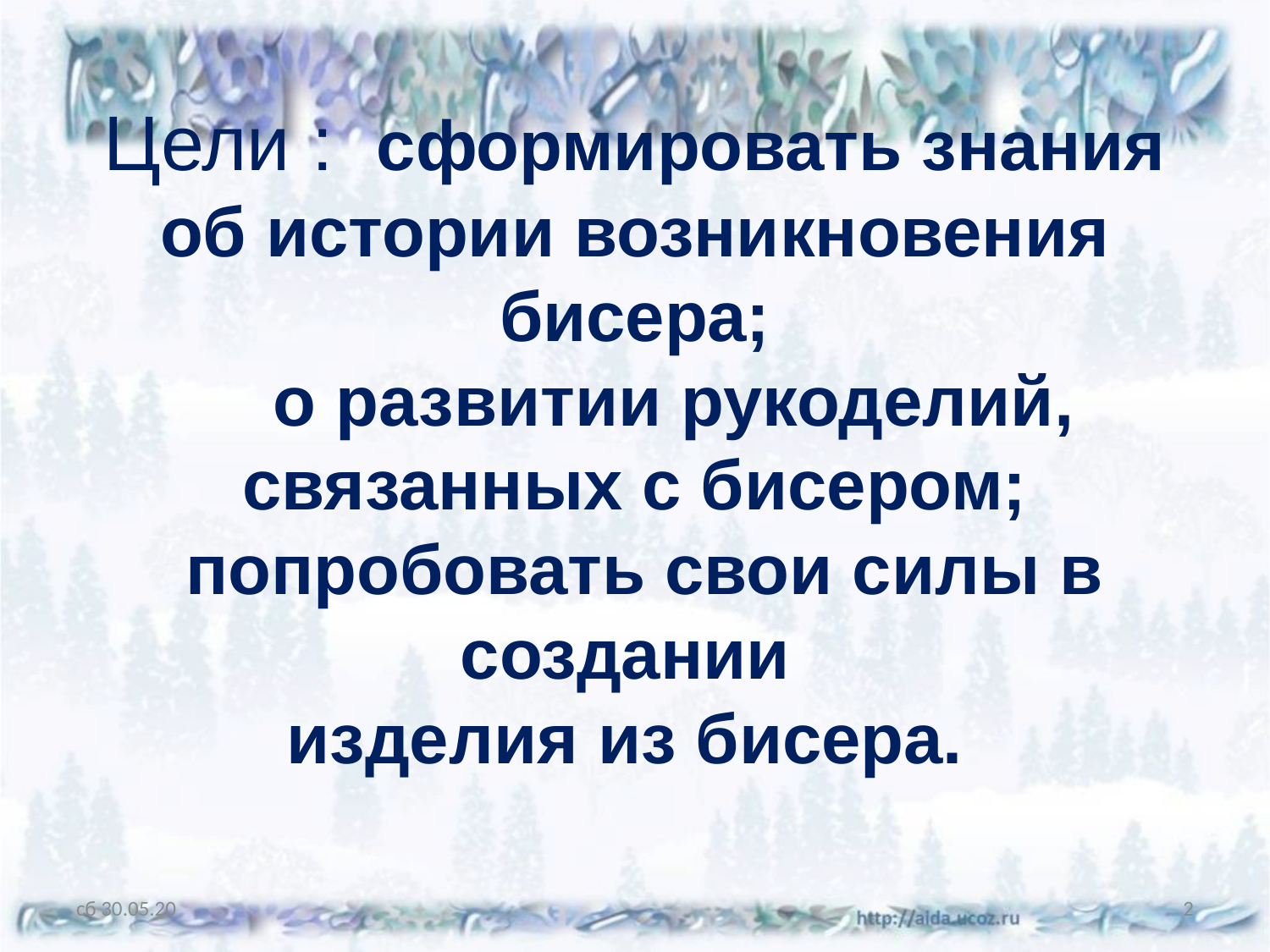

# Цели :  сформировать знания об истории возникновения бисера; о развитии рукоделий, связанных с бисером; попробовать свои силы в создании изделия из бисера.
сб 30.05.20
2